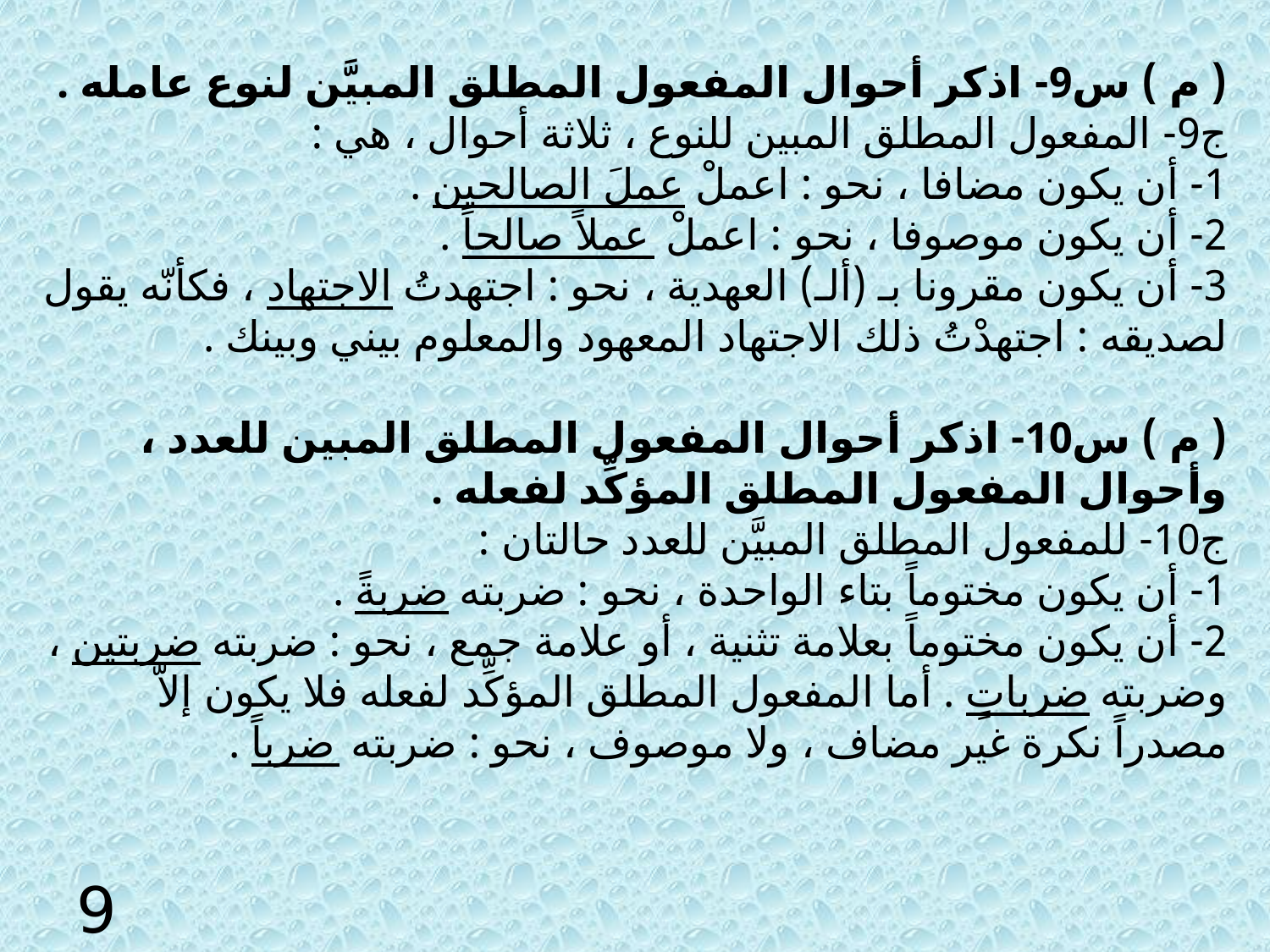

( م ) س9- اذكر أحوال المفعول المطلق المبيَّن لنوع عامله .
ج9- المفعول المطلق المبين للنوع ، ثلاثة أحوال ، هي :
1- أن يكون مضافا ، نحو : اعملْ عملَ الصالحين .
2- أن يكون موصوفا ، نحو : اعملْ عملاً صالحاً .
3- أن يكون مقرونا بـ (ألـ) العهدية ، نحو : اجتهدتُ الاجتهاد ، فكأنّه يقول لصديقه : اجتهدْتُ ذلك الاجتهاد المعهود والمعلوم بيني وبينك .

( م ) س10- اذكر أحوال المفعول المطلق المبين للعدد ، وأحوال المفعول المطلق المؤكِّد لفعله .
ج10- للمفعول المطلق المبيَّن للعدد حالتان :
1- أن يكون مختوماً بتاء الواحدة ، نحو : ضربته ضربةً .
2- أن يكون مختوماً بعلامة تثنية ، أو علامة جمع ، نحو : ضربته ضربتين ، وضربته ضرباتٍ . أما المفعول المطلق المؤكِّد لفعله فلا يكون إلاّ مصدراً نكرة غير مضاف ، ولا موصوف ، نحو : ضربته ضرباً .

9